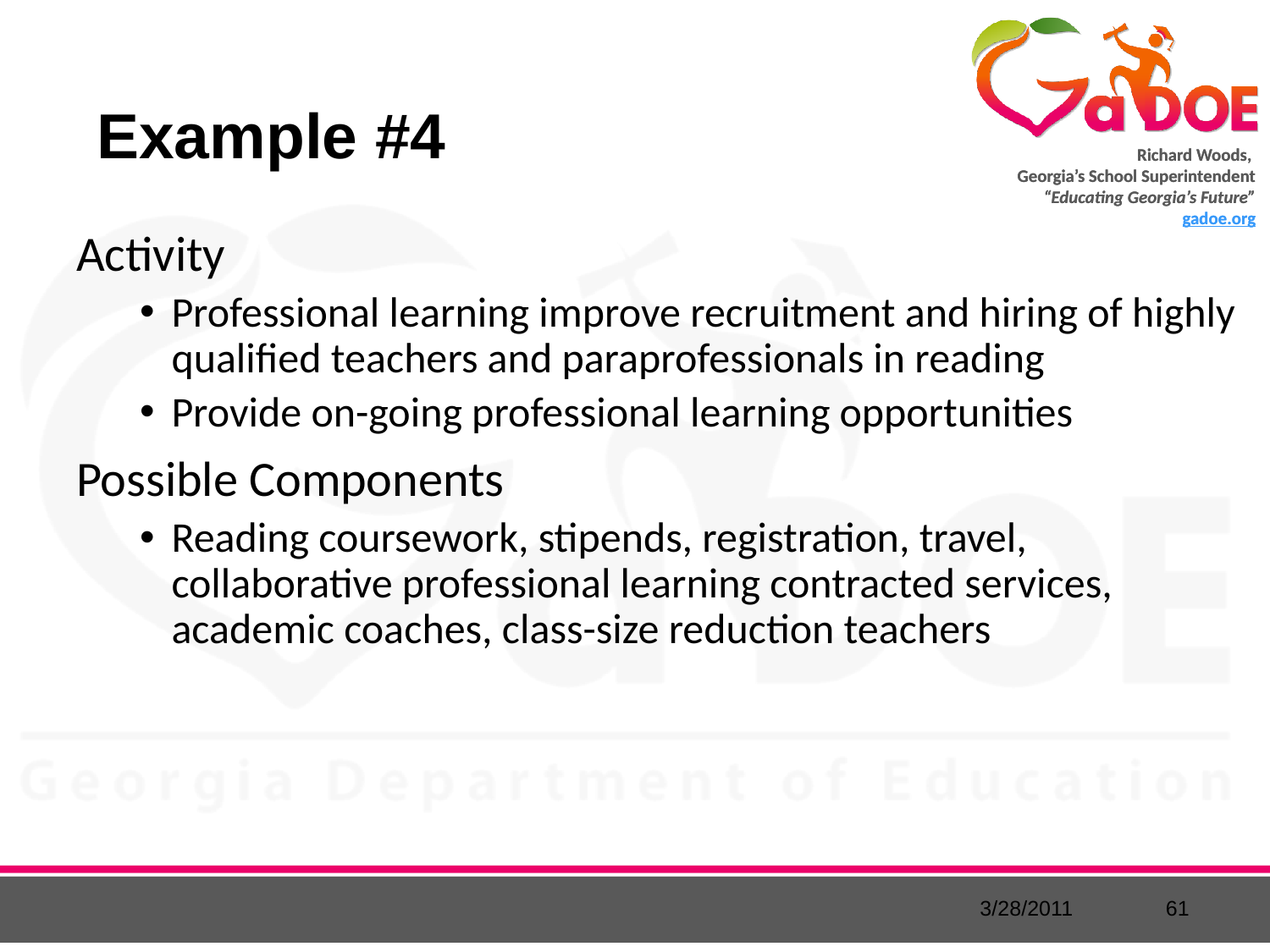

# Example #4
Activity
Professional learning improve recruitment and hiring of highly qualified teachers and paraprofessionals in reading
Provide on-going professional learning opportunities
Possible Components
Reading coursework, stipends, registration, travel, collaborative professional learning contracted services, academic coaches, class-size reduction teachers
3/28/2011
61